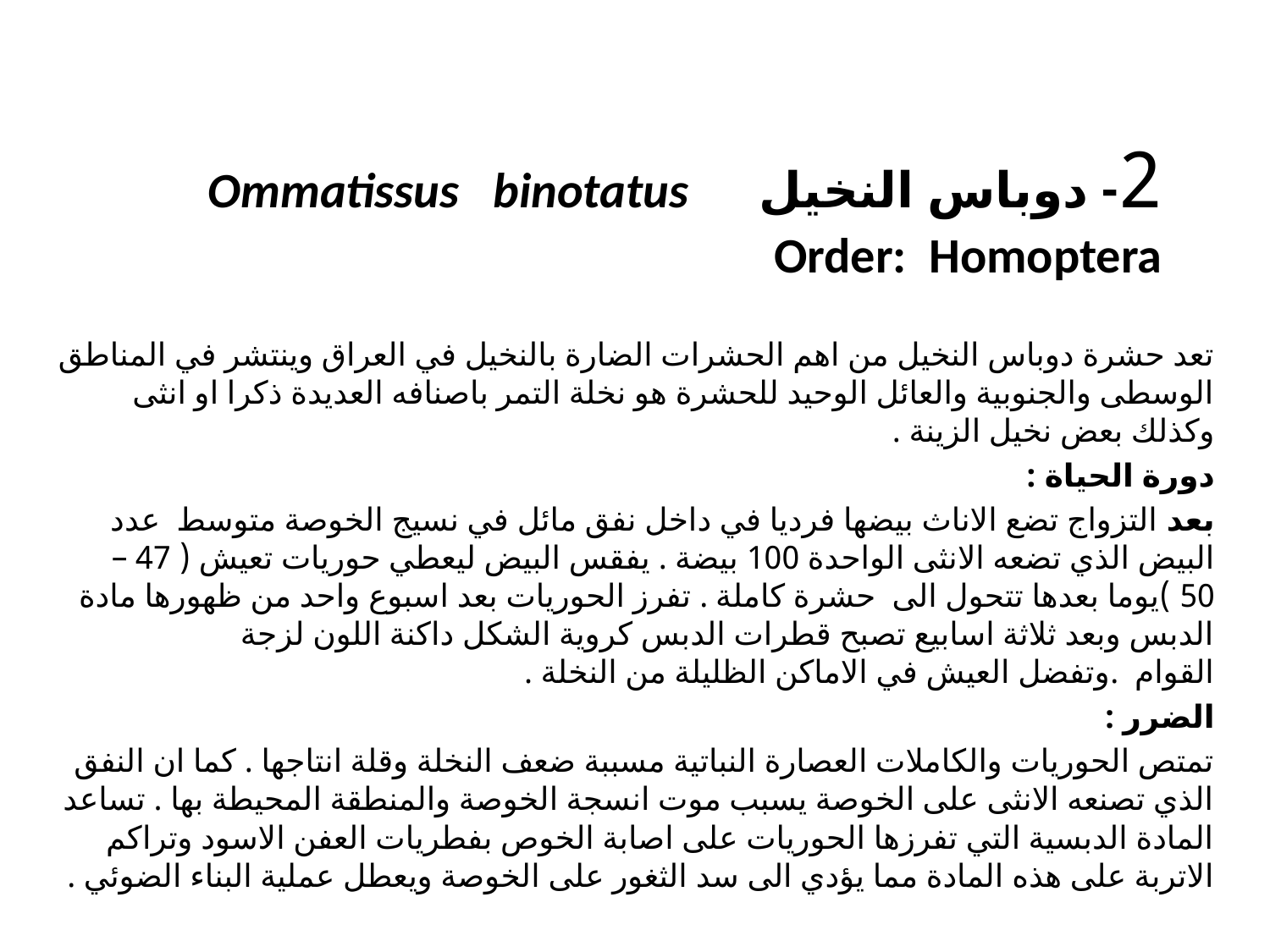

# 2- دوباس النخيل  Ommatissus   binotatus Order:  Homoptera
تعد حشرة دوباس النخيل من اهم الحشرات الضارة بالنخيل في العراق وينتشر في المناطق الوسطى والجنوبية والعائل الوحيد للحشرة هو نخلة التمر باصنافه العديدة ذكرا او انثى وكذلك بعض نخيل الزينة .
دورة الحياة :
بعد التزواج تضع الاناث بيضها فرديا في داخل نفق مائل في نسيج الخوصة متوسط  عدد البيض الذي تضعه الانثى الواحدة 100 بيضة . يفقس البيض ليعطي حوريات تعيش ( 47 – 50 )يوما بعدها تتحول الى  حشرة كاملة . تفرز الحوريات بعد اسبوع واحد من ظهورها مادة الدبس وبعد ثلاثة اسابيع تصبح قطرات الدبس كروية الشكل داكنة اللون لزجة القوام  .وتفضل العيش في الاماكن الظليلة من النخلة .
الضرر :
تمتص الحوريات والكاملات العصارة النباتية مسببة ضعف النخلة وقلة انتاجها . كما ان النفق الذي تصنعه الانثى على الخوصة يسبب موت انسجة الخوصة والمنطقة المحيطة بها . تساعد المادة الدبسية التي تفرزها الحوريات على اصابة الخوص بفطريات العفن الاسود وتراكم الاتربة على هذه المادة مما يؤدي الى سد الثغور على الخوصة ويعطل عملية البناء الضوئي .